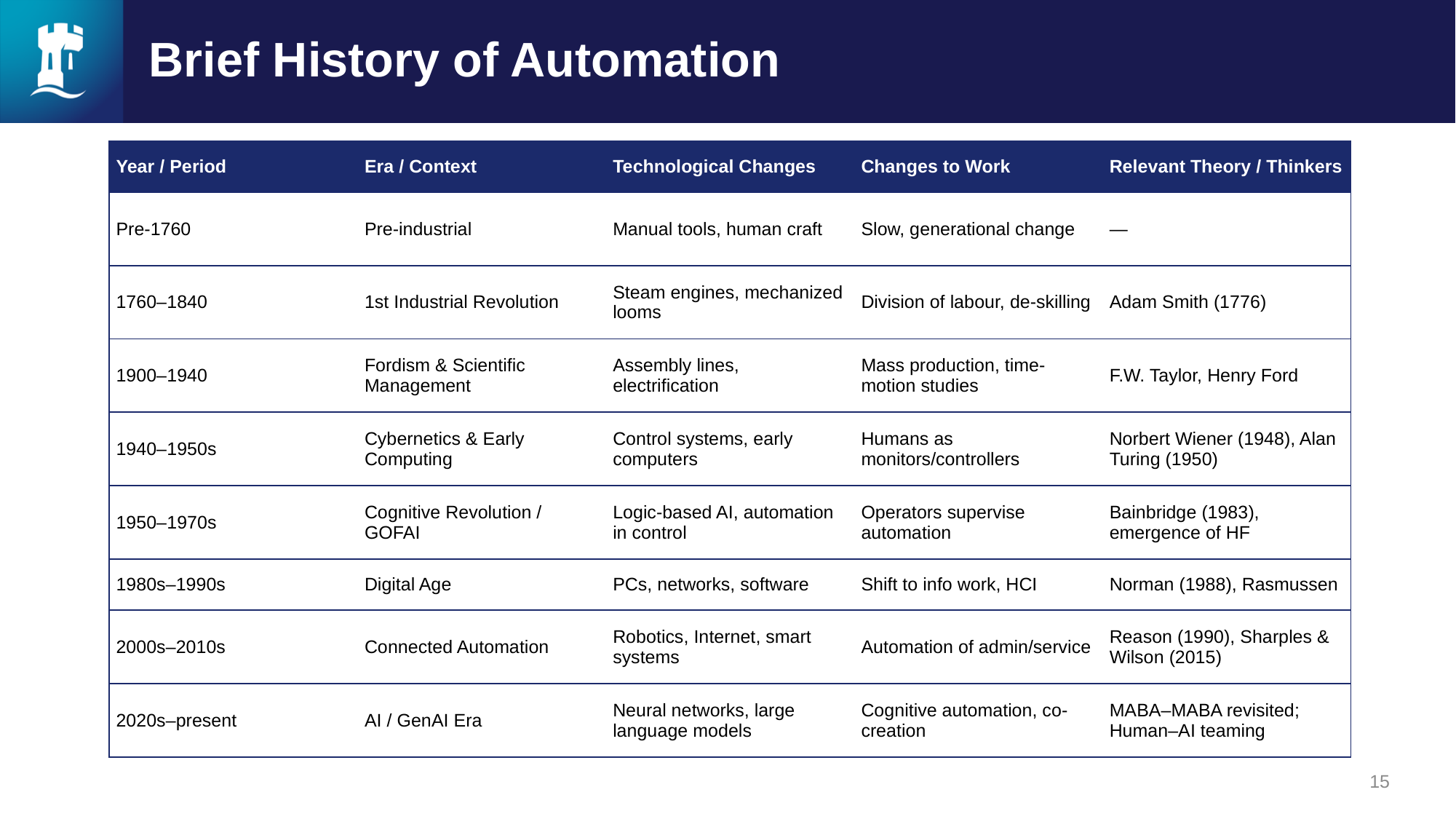

# Brief History of Automation
| Year / Period | Era / Context | Technological Changes | Changes to Work | Relevant Theory / Thinkers |
| --- | --- | --- | --- | --- |
| Pre-1760 | Pre-industrial | Manual tools, human craft | Slow, generational change | — |
| 1760–1840 | 1st Industrial Revolution | Steam engines, mechanized looms | Division of labour, de-skilling | Adam Smith (1776) |
| 1900–1940 | Fordism & Scientific Management | Assembly lines, electrification | Mass production, time-motion studies | F.W. Taylor, Henry Ford |
| 1940–1950s | Cybernetics & Early Computing | Control systems, early computers | Humans as monitors/controllers | Norbert Wiener (1948), Alan Turing (1950) |
| 1950–1970s | Cognitive Revolution / GOFAI | Logic-based AI, automation in control | Operators supervise automation | Bainbridge (1983), emergence of HF |
| 1980s–1990s | Digital Age | PCs, networks, software | Shift to info work, HCI | Norman (1988), Rasmussen |
| 2000s–2010s | Connected Automation | Robotics, Internet, smart systems | Automation of admin/service | Reason (1990), Sharples & Wilson (2015) |
| 2020s–present | AI / GenAI Era | Neural networks, large language models | Cognitive automation, co-creation | MABA–MABA revisited; Human–AI teaming |
15